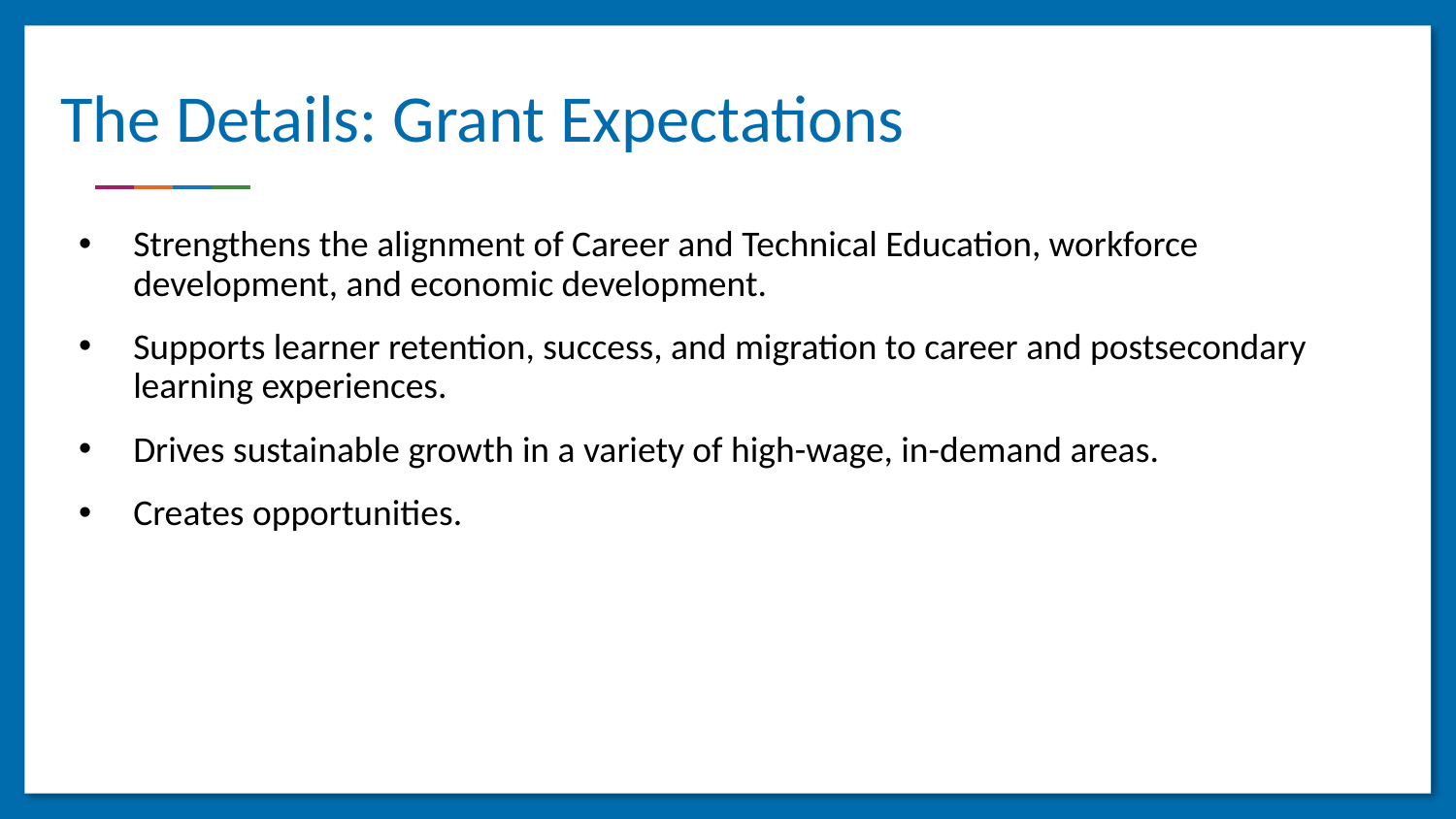

# The Details: Grant Expectations
Strengthens the alignment of Career and Technical Education, workforce development, and economic development.
Supports learner retention, success, and migration to career and postsecondary learning experiences.
Drives sustainable growth in a variety of high-wage, in-demand areas.
Creates opportunities.